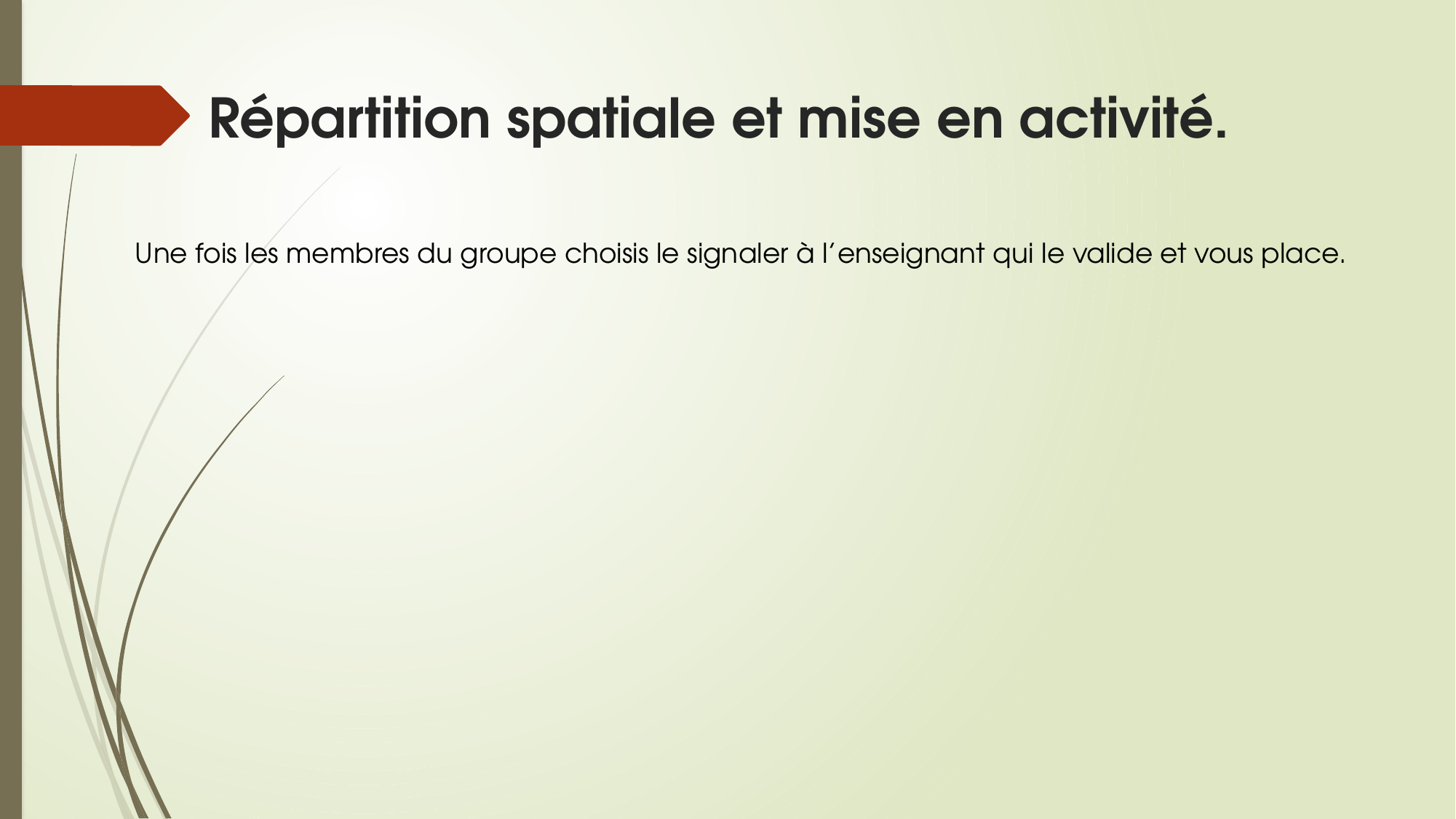

# Répartition spatiale et mise en activité.
Une fois les membres du groupe choisis le signaler à l’enseignant qui le valide et vous place.